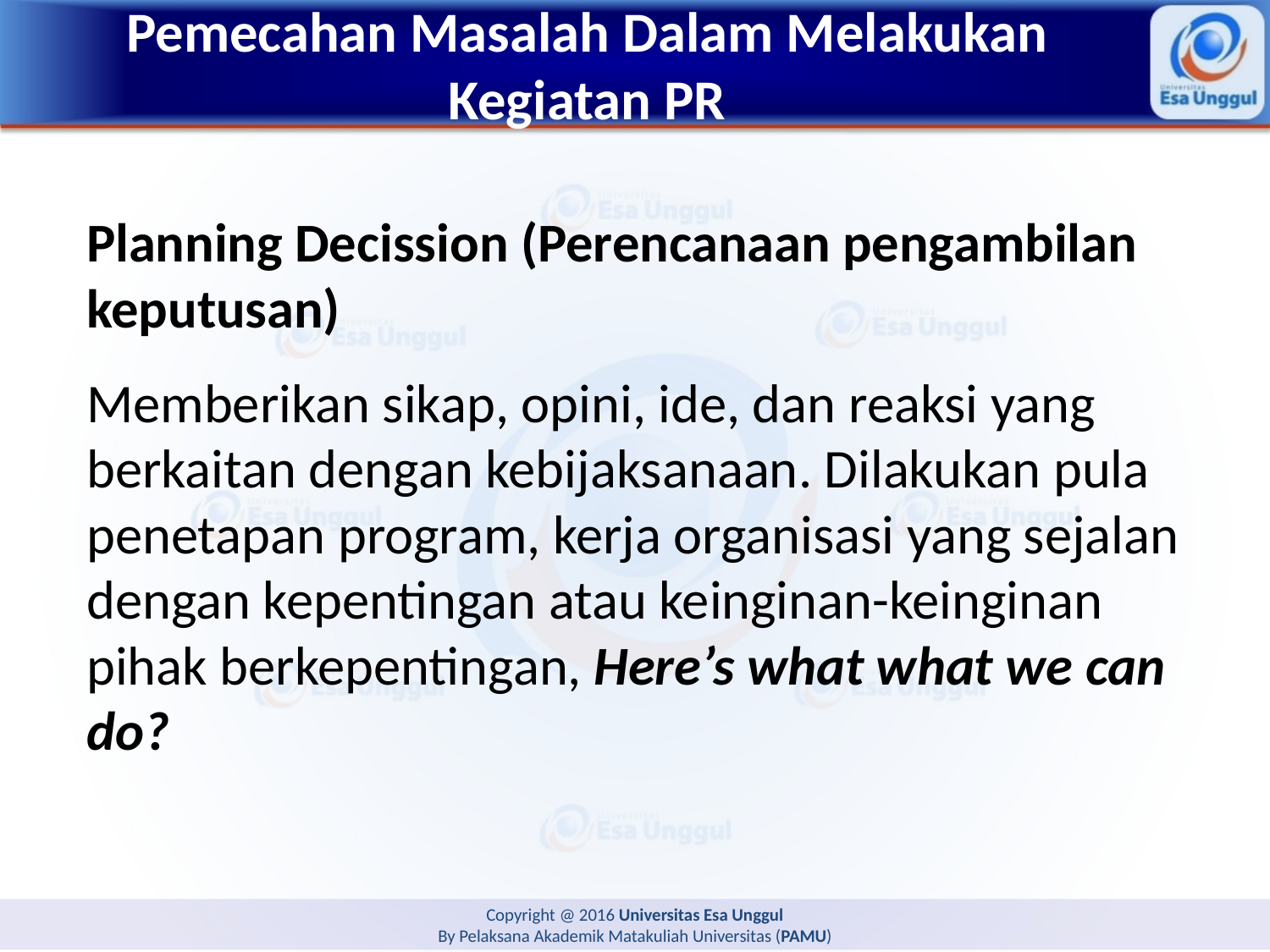

# Pemecahan Masalah Dalam Melakukan Kegiatan PR
Planning Decission (Perencanaan pengambilan keputusan)

Memberikan sikap, opini, ide, dan reaksi yang berkaitan dengan kebijaksanaan. Dilakukan pula penetapan program, kerja organisasi yang sejalan dengan kepentingan atau keinginan-keinginan pihak berkepentingan, Here’s what what we can do?